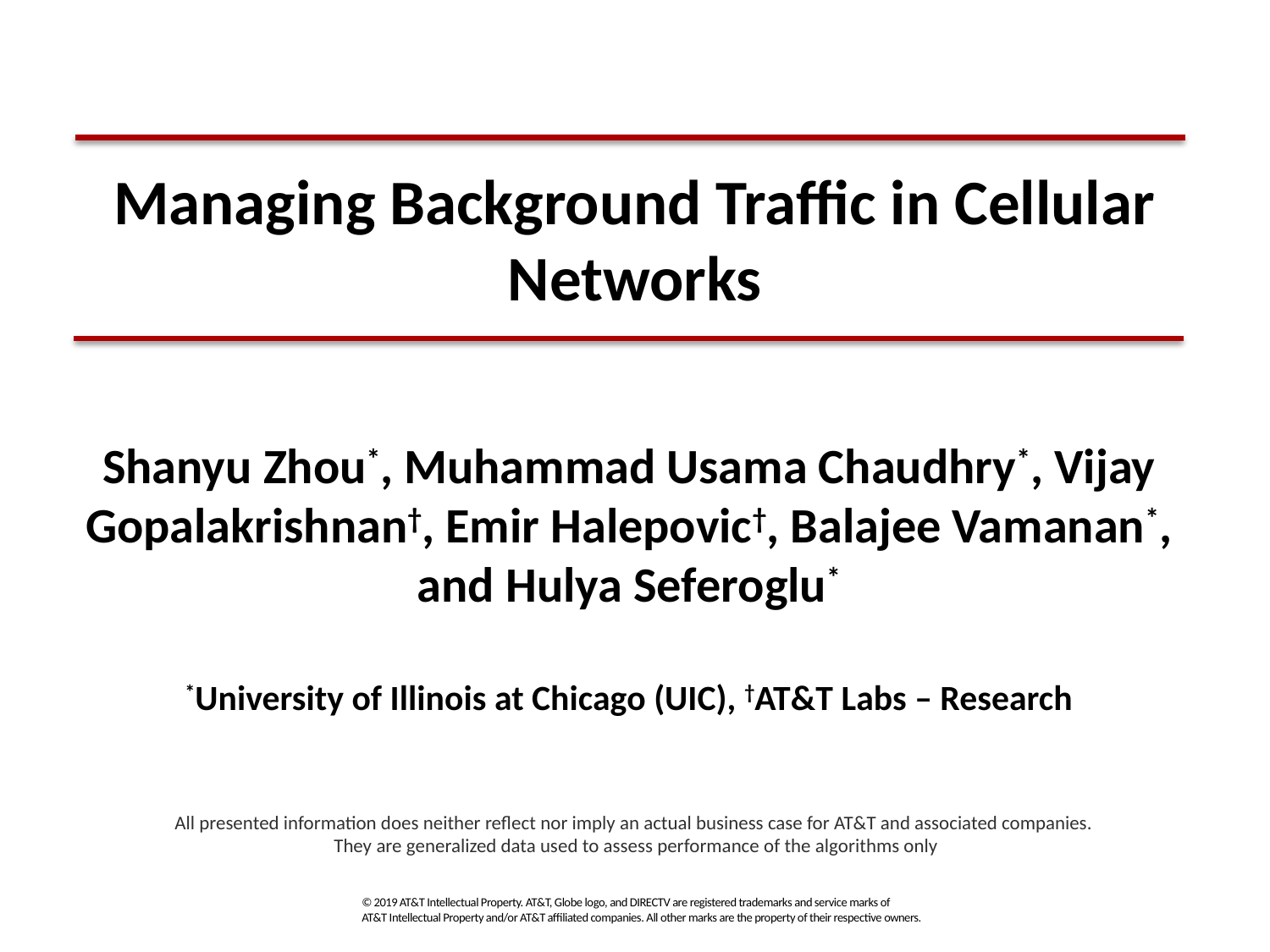

# Managing Background Traffic in Cellular Networks
Shanyu Zhou*, Muhammad Usama Chaudhry*, Vijay Gopalakrishnan†, Emir Halepovic†, Balajee Vamanan*, and Hulya Seferoglu*

*University of Illinois at Chicago (UIC), †AT&T Labs – Research

All presented information does neither reflect nor imply an actual business case for AT&T and associated companies.
They are generalized data used to assess performance of the algorithms only
© 2019 AT&T Intellectual Property. AT&T, Globe logo, and DIRECTV are registered trademarks and service marks of
AT&T Intellectual Property and/or AT&T affiliated companies. All other marks are the property of their respective owners.